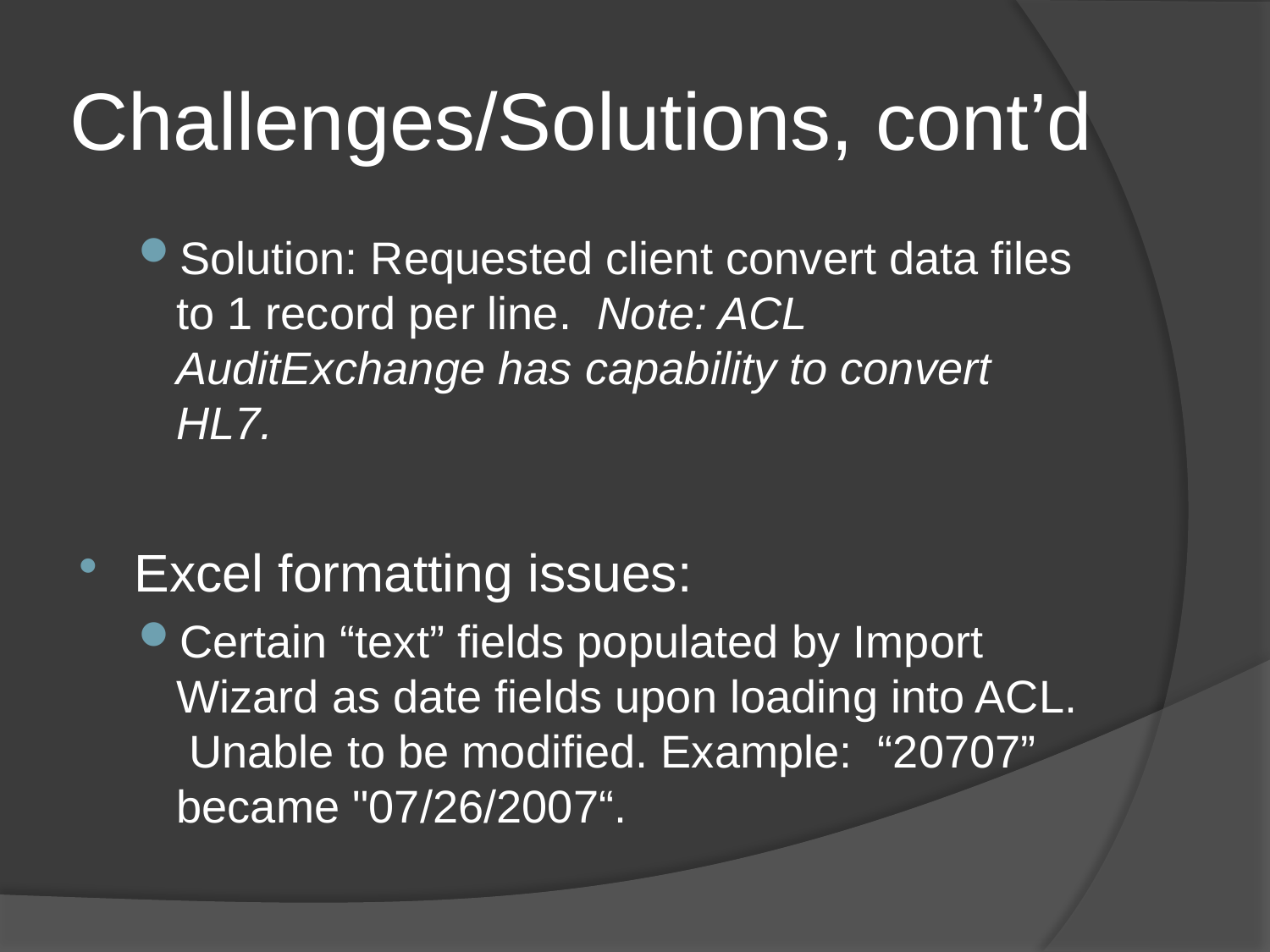

# Challenges/Solutions, cont’d
Solution: Requested client convert data files to 1 record per line.  Note: ACL AuditExchange has capability to convert HL7.

Excel formatting issues:
Certain “text” fields populated by Import Wizard as date fields upon loading into ACL.  Unable to be modified. Example:  “20707” became "07/26/2007“.